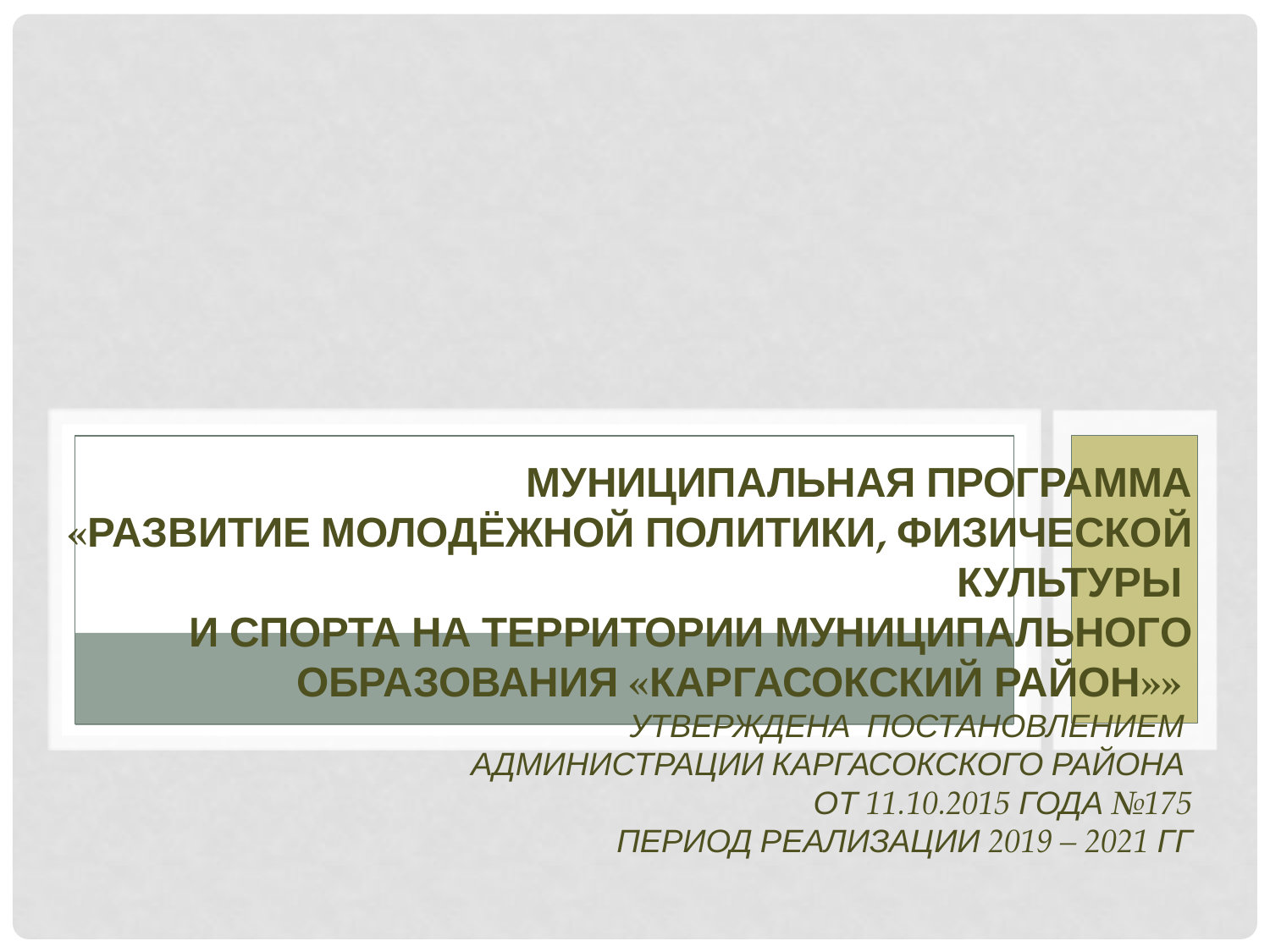

# Муниципальная программа «Развитие молодёжной политики, физической культуры и спорта на территории муниципального образования «Каргасокский район»» утверждена  постановлением Администрации Каргасокского района от 11.10.2015 года №175 период реализации 2019 – 2021 гг